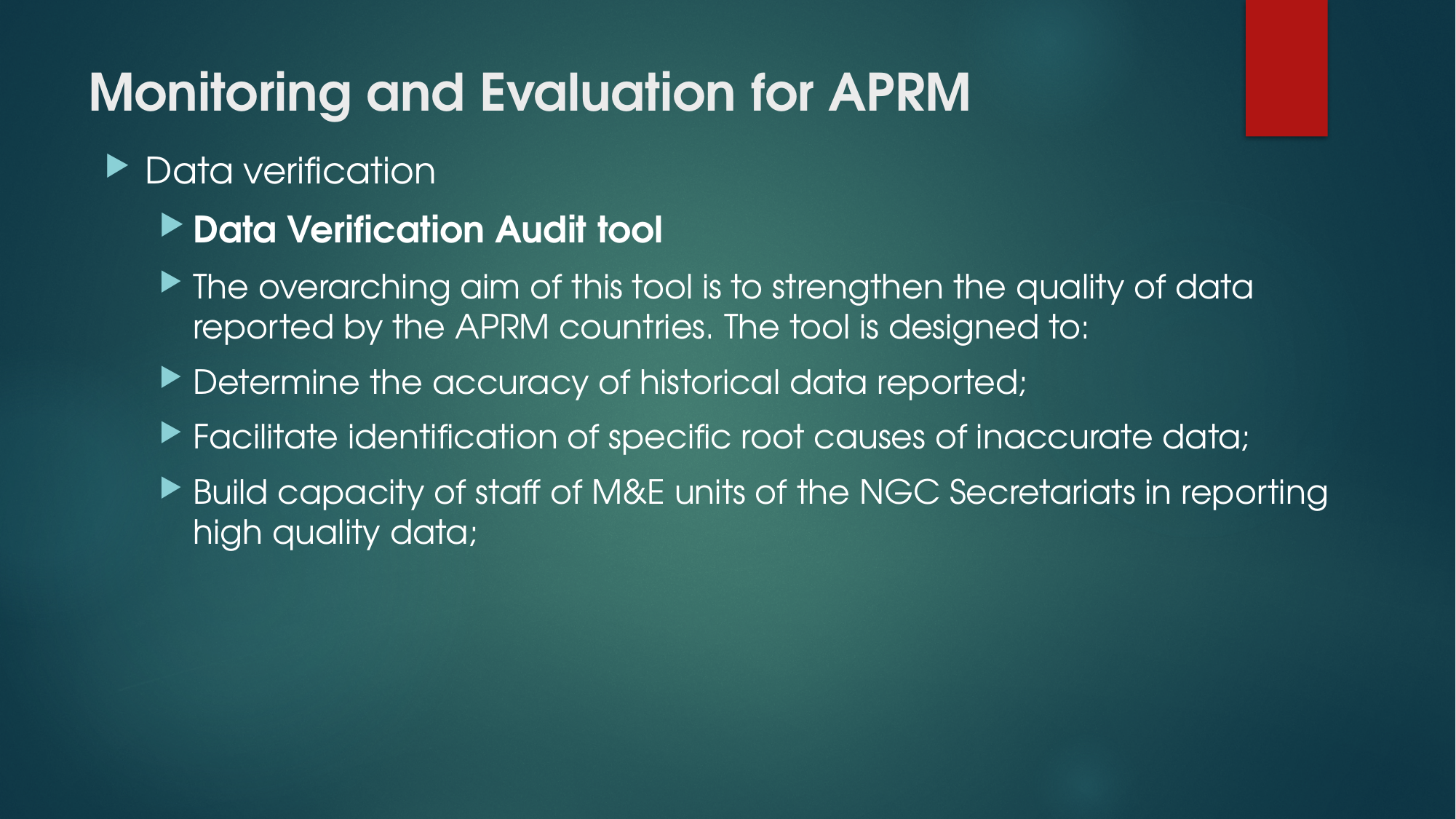

# Monitoring and Evaluation for APRM
Data verification
Data Verification Audit tool
The overarching aim of this tool is to strengthen the quality of data reported by the APRM countries. The tool is designed to:
Determine the accuracy of historical data reported;
Facilitate identification of specific root causes of inaccurate data;
Build capacity of staff of M&E units of the NGC Secretariats in reporting high quality data;